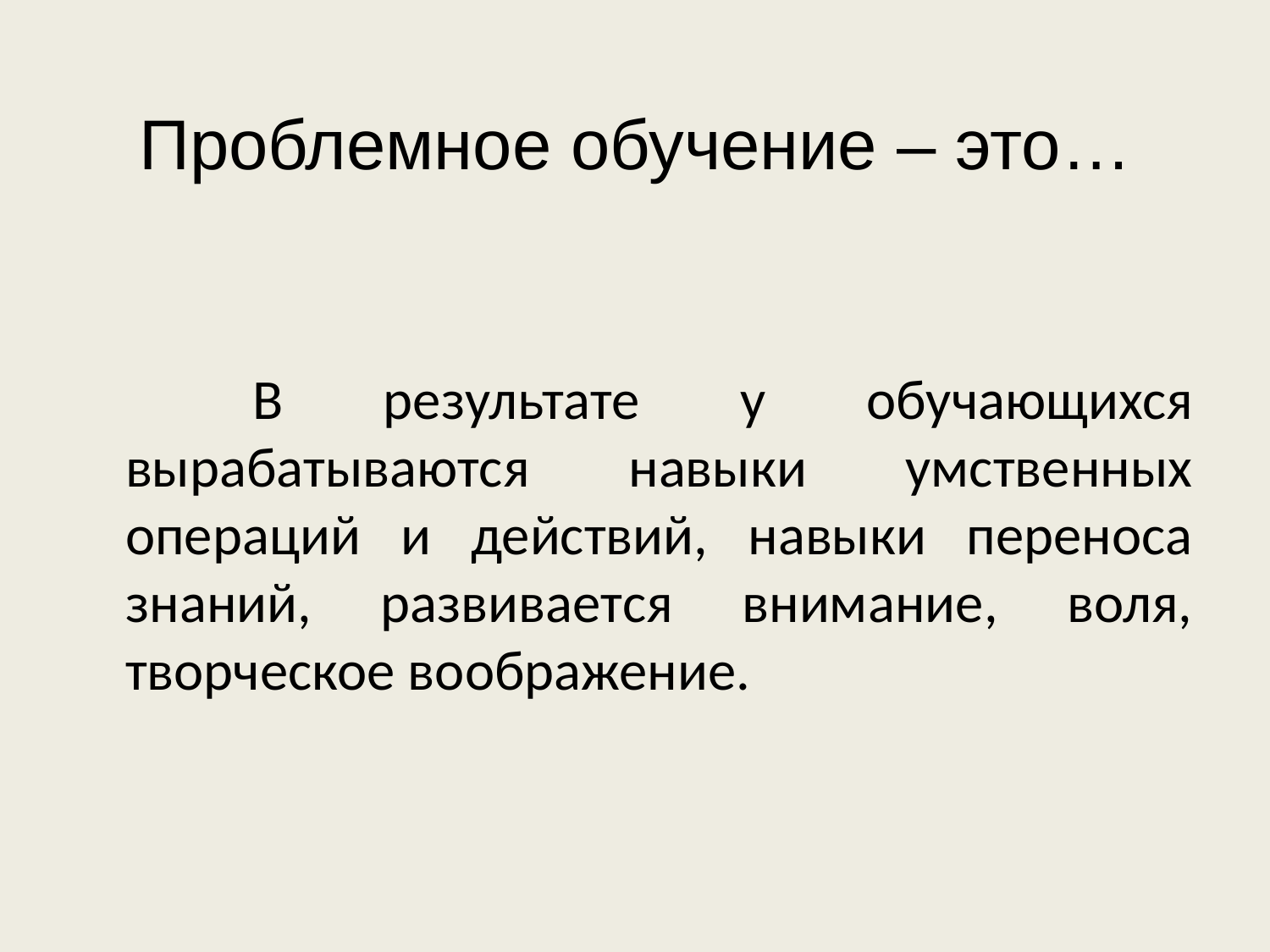

# Проблемное обучение – это…
		В результате у обучающихся вырабатываются навыки умственных операций и действий, навыки переноса знаний, развивается внимание, воля, творческое воображение.